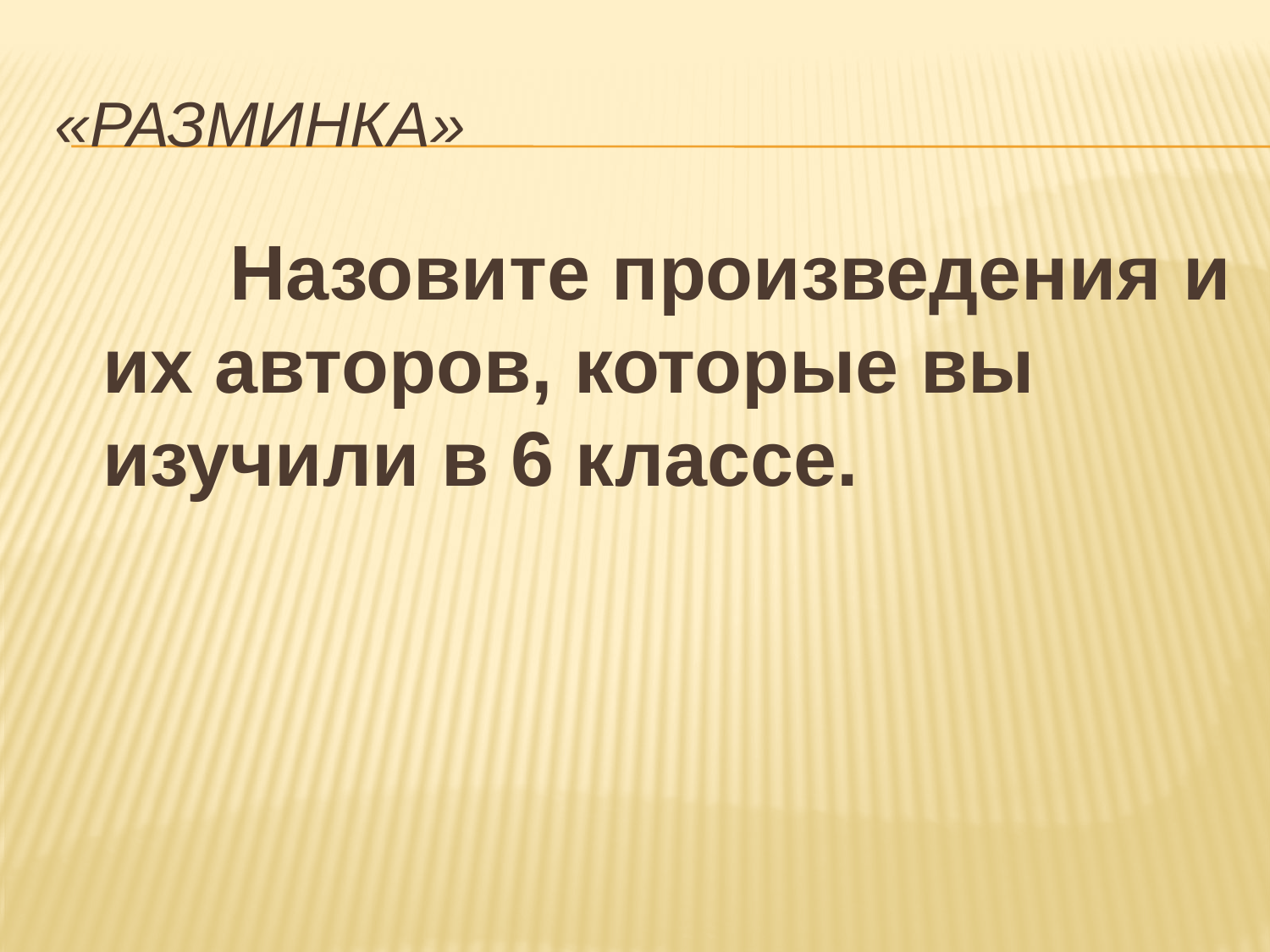

# «Разминка»
  		Назовите произведения и их авторов, которые вы изучили в 6 классе.